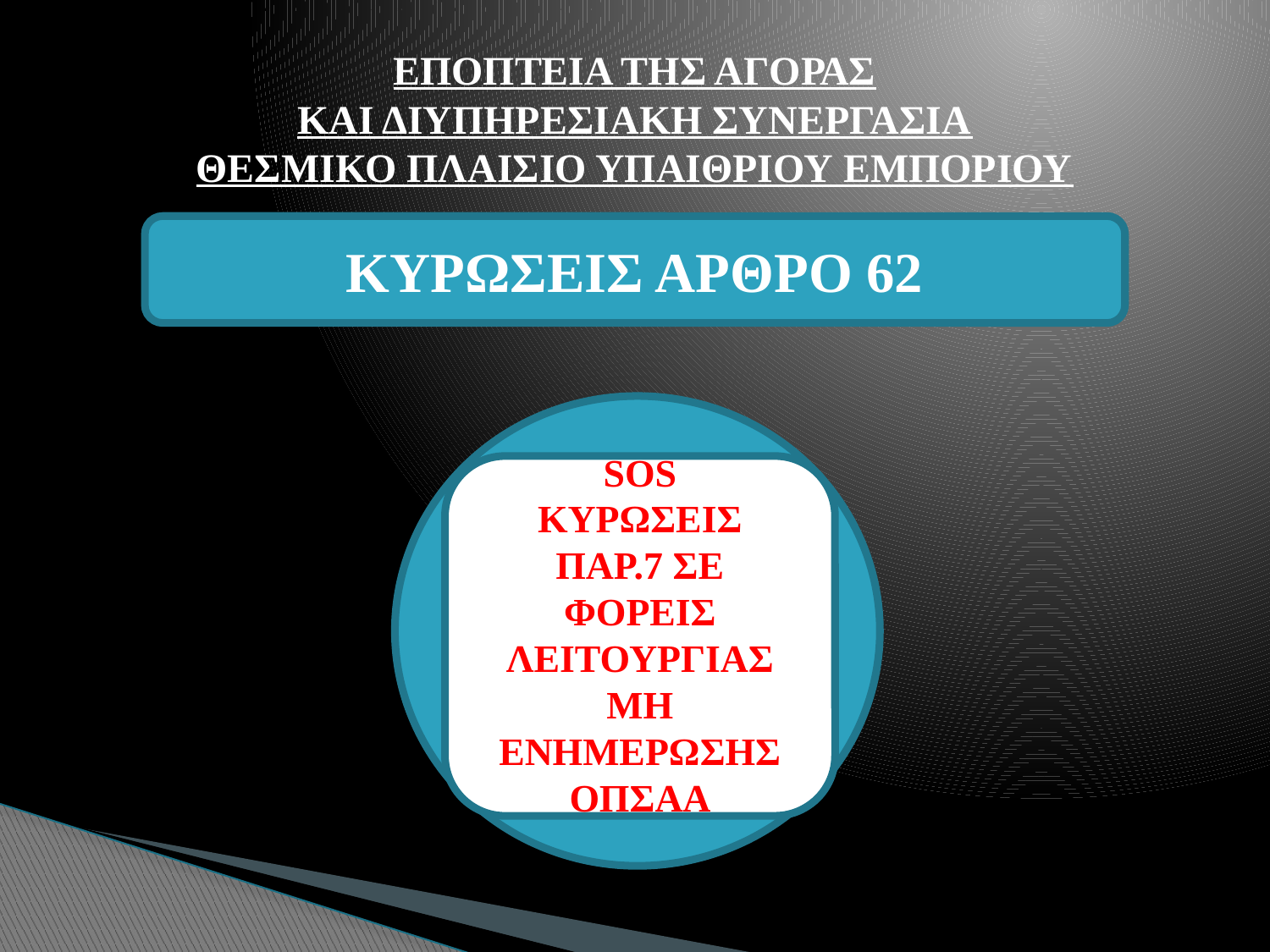

# ΕΠΟΠΤΕΙΑ ΤΗΣ ΑΓΟΡΑΣ ΚΑΙ ΔΙΥΠΗΡΕΣΙΑΚΗ ΣΥΝΕΡΓΑΣΙΑ ΘΕΣΜΙΚΟ ΠΛΑΙΣΙΟ ΥΠΑΙΘΡΙΟΥ ΕΜΠΟΡΙΟΥ
ΚΥΡΩΣΕΙΣ ΑΡΘΡΟ 62

SOS
ΚΥΡΩΣΕΙΣ
ΠΑΡ.7 ΣΕ ΦΟΡΕΙΣ ΛΕΙΤΟΥΡΓΙΑΣ ΜΗ ΕΝΗΜΕΡΩΣΗΣ ΟΠΣΑΑ